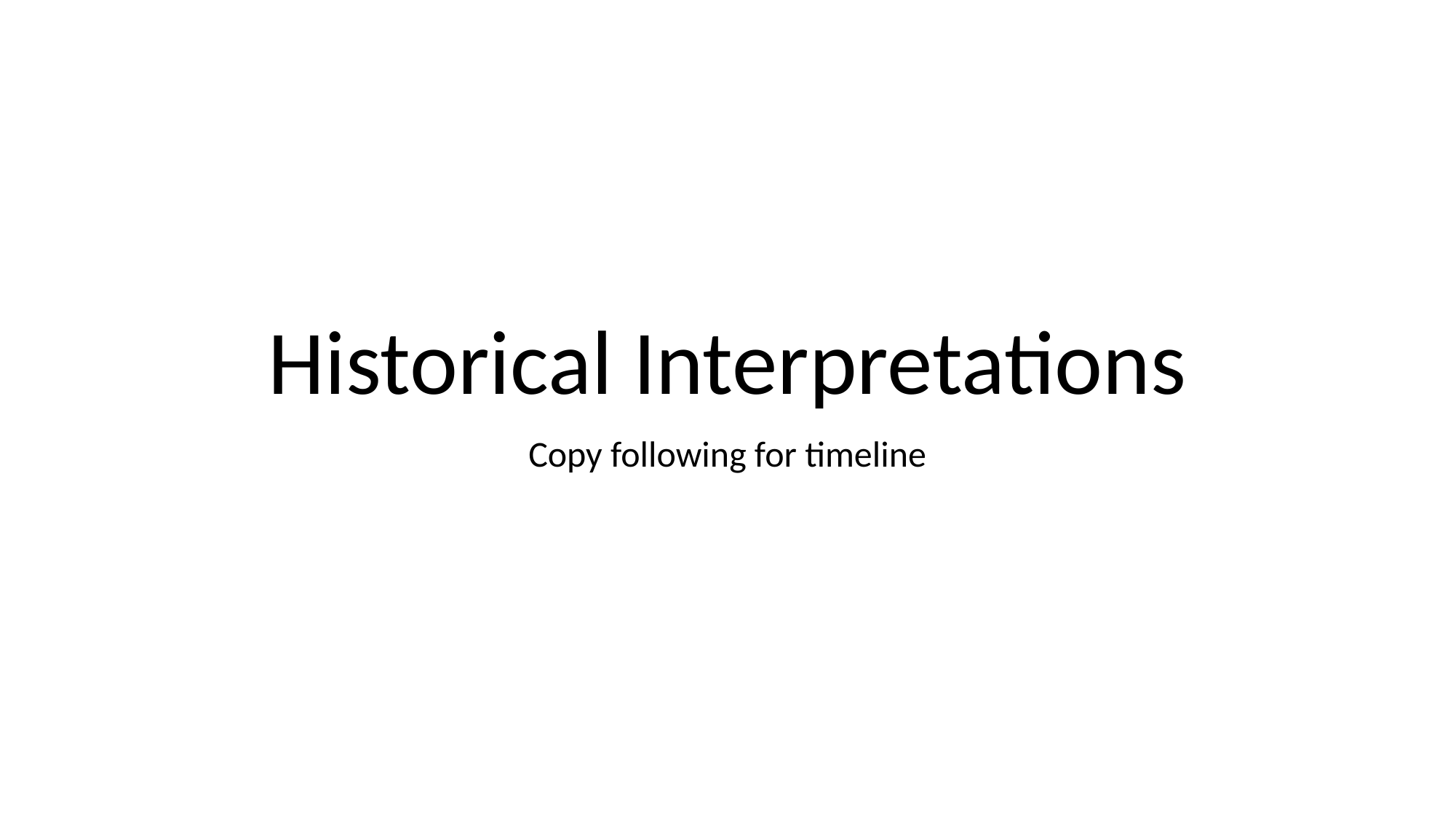

# Historical Interpretations
Copy following for timeline